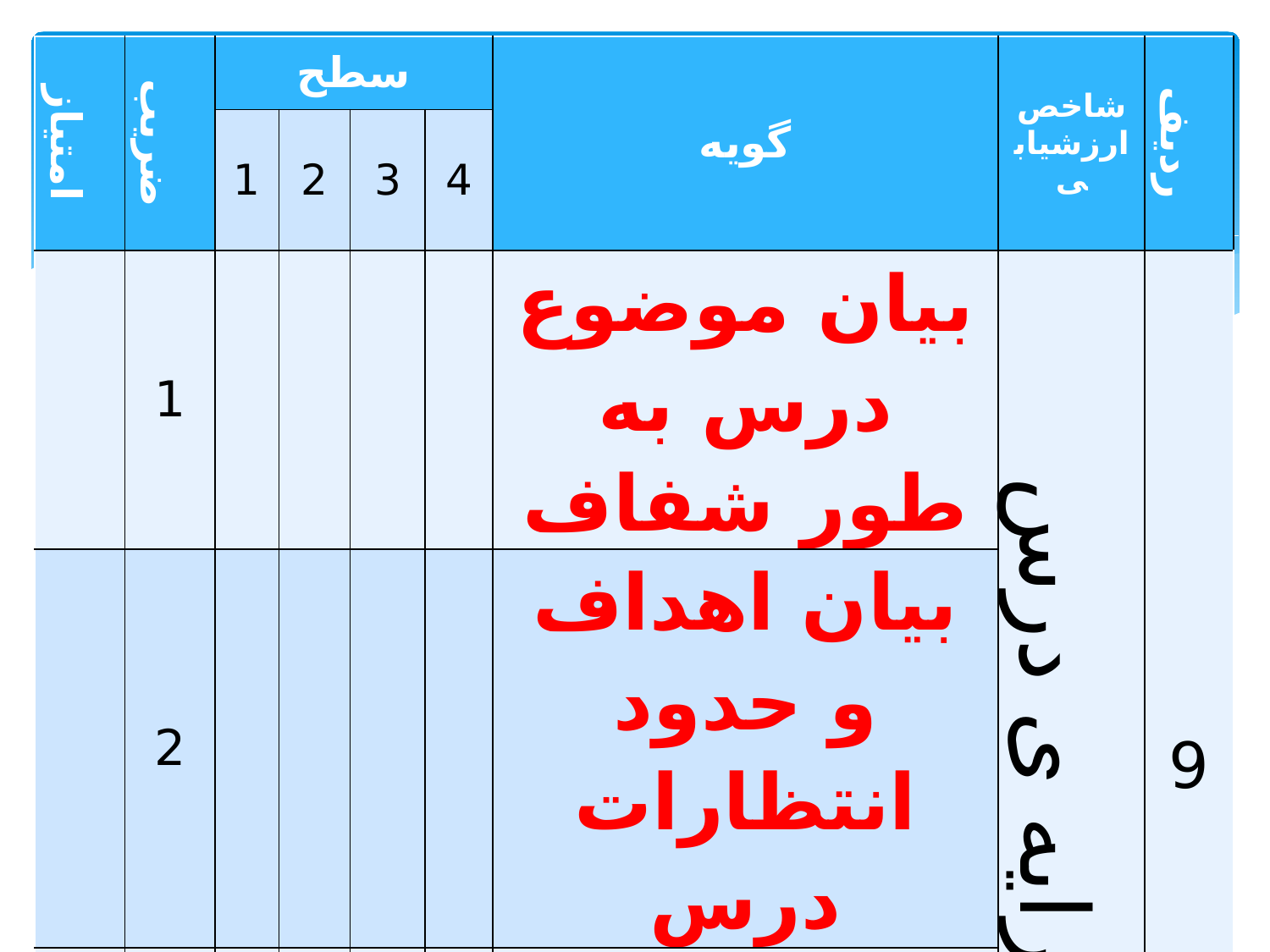

| امتیاز | ضریب | سطح |  |  |  | گویه | شاخص ارزشیابی | ردیف |
| --- | --- | --- | --- | --- | --- | --- | --- | --- |
|  |  | 1 | 2 | 3 | 4 |  |  |  |
|  | 1 |  |  |  |  | بیان موضوع درس به طور شفاف | ارایه ی درس | 9 |
|  | 2 |  |  |  |  | بیان اهداف و حدود انتظارات درس |  |  |
|  | 2 |  |  |  |  | توجه به آرایش کلاس درس |  |  |